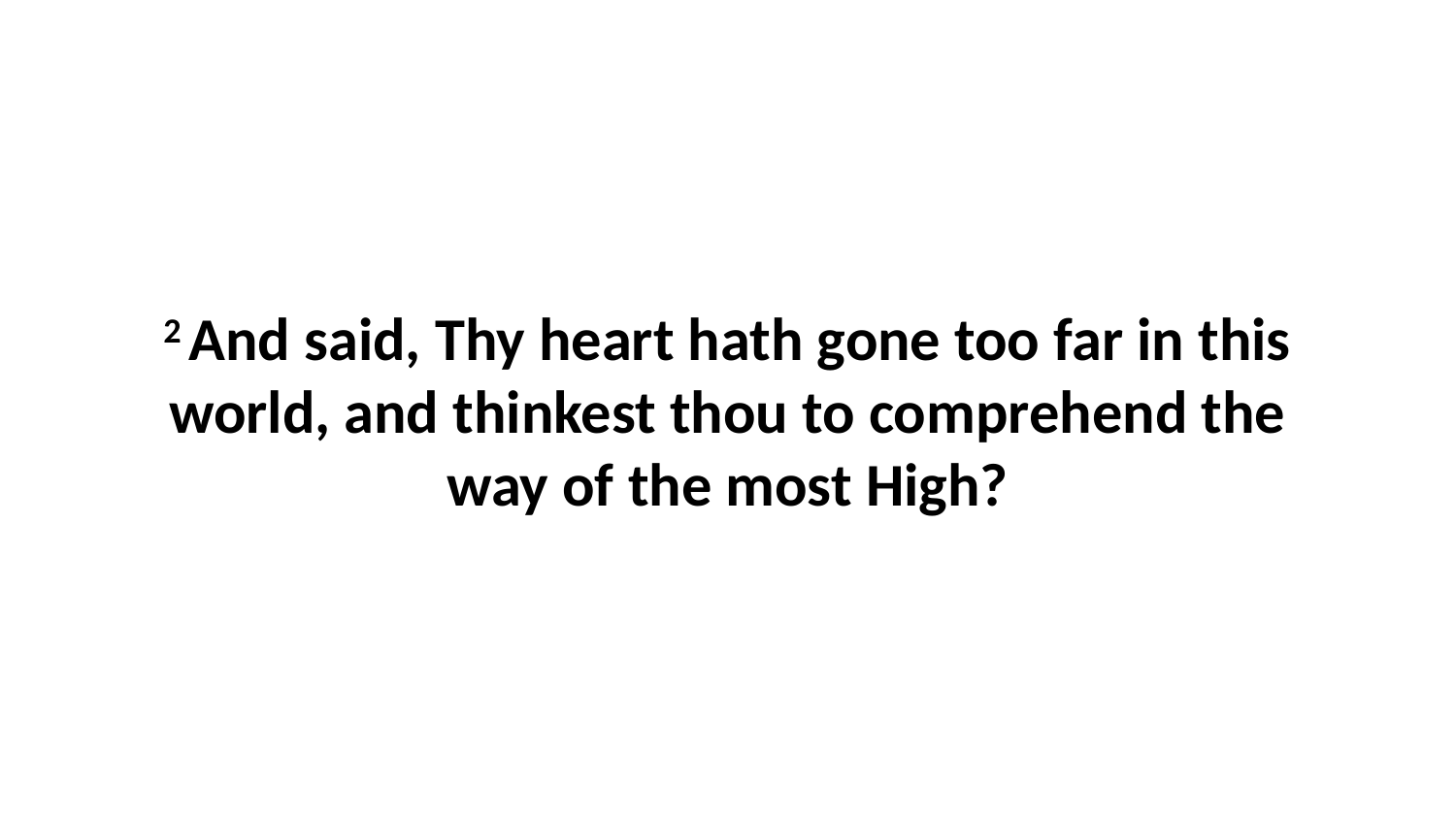

2 And said, Thy heart hath gone too far in this world, and thinkest thou to comprehend the way of the most High?